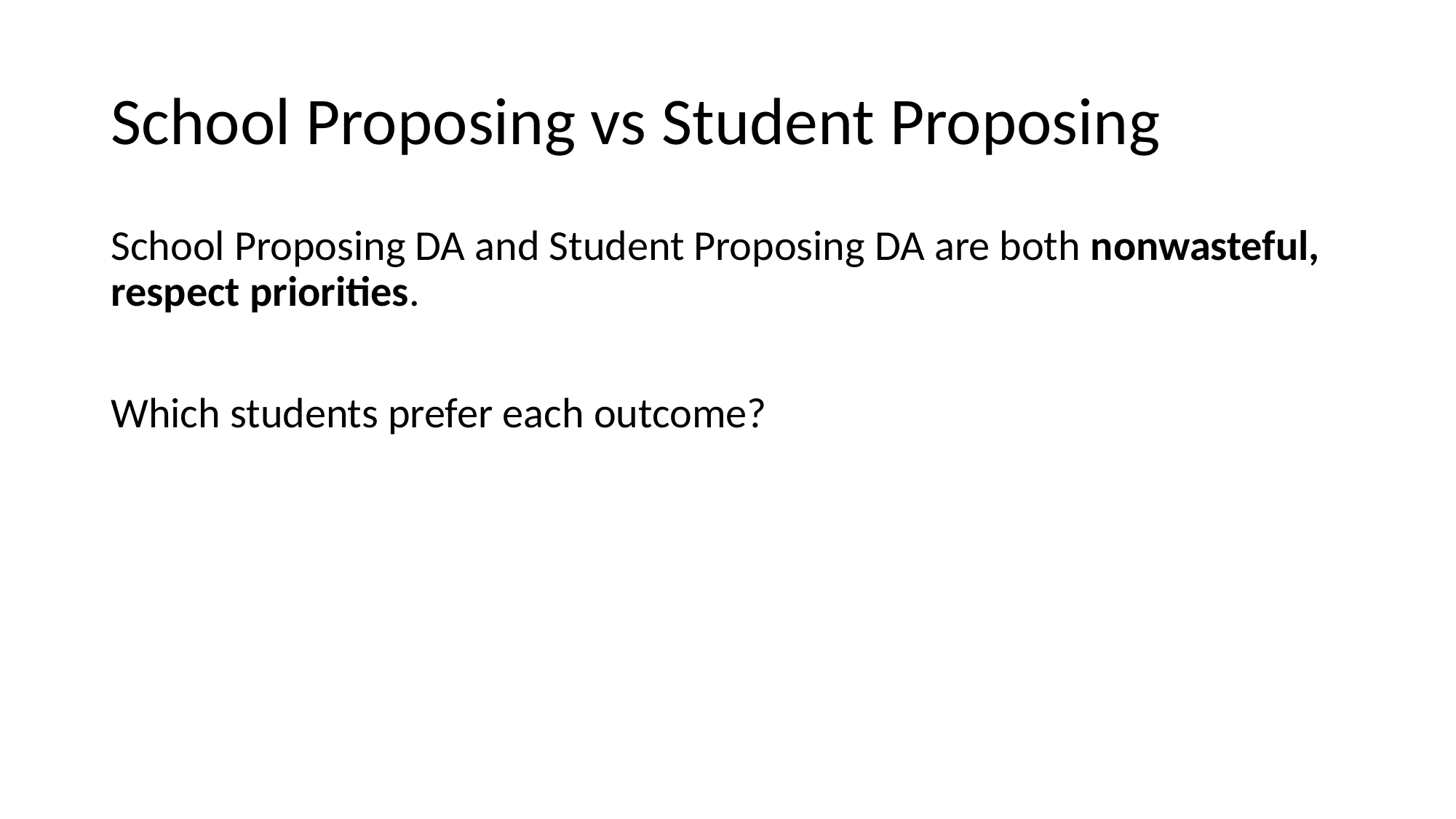

# School Proposing vs Student Proposing
School Proposing DA and Student Proposing DA are both nonwasteful, respect priorities.

Which students prefer each outcome?